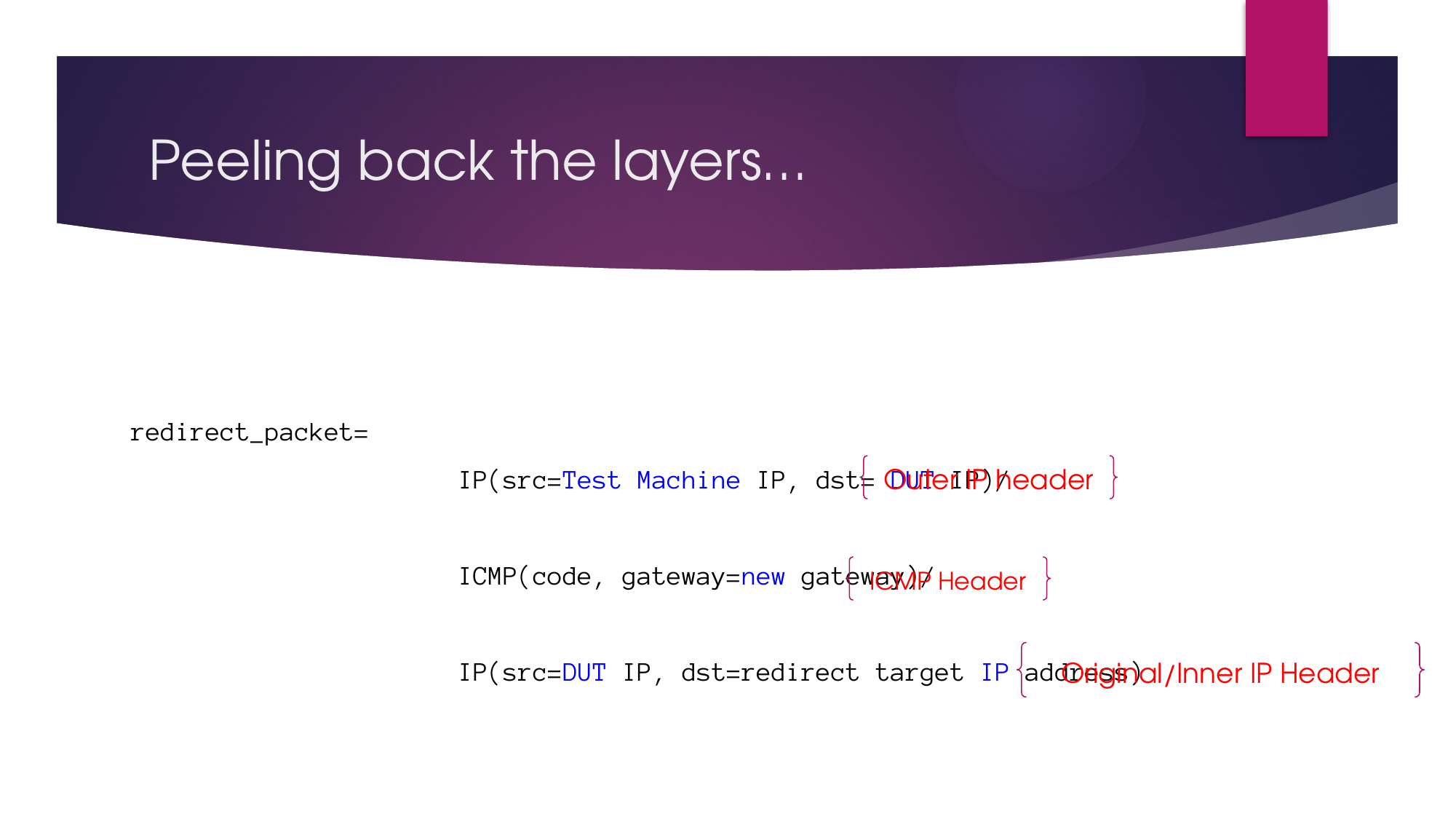

# Peeling back the layers…

redirect_packet=
			IP(src=Test Machine IP, dst= DUT IP)/

			ICMP(code, gateway=new gateway)/

			IP(src=DUT IP, dst=redirect target IP address)

Outer IP header
ICMP Header
Original/Inner IP Header